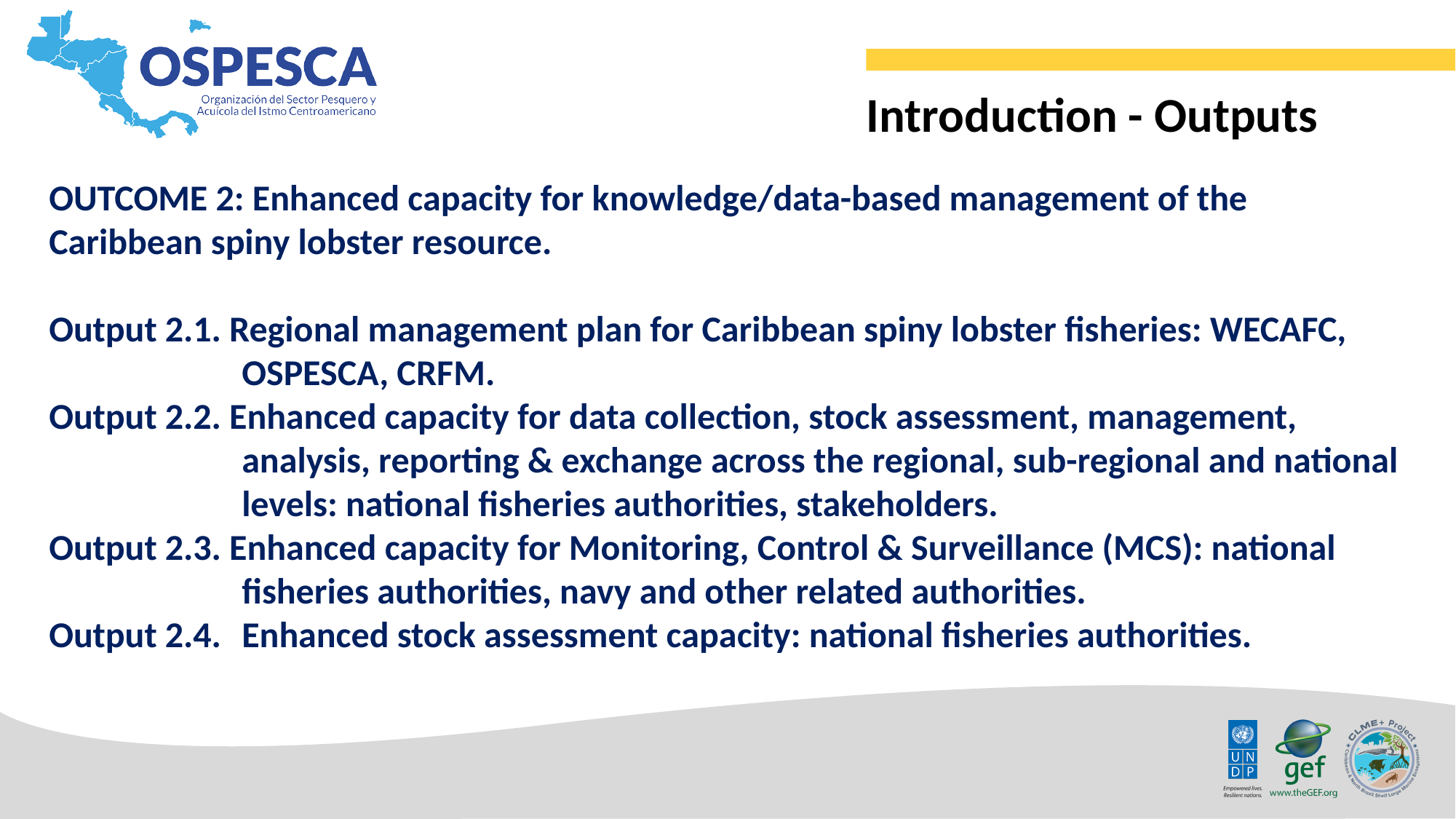

Introduction - Outputs
OUTCOME 2: Enhanced capacity for knowledge/data-based management of the Caribbean spiny lobster resource.

Output 2.1. Regional management plan for Caribbean spiny lobster fisheries: WECAFC, OSPESCA, CRFM.
Output 2.2. Enhanced capacity for data collection, stock assessment, management, analysis, reporting & exchange across the regional, sub-regional and national levels: national fisheries authorities, stakeholders.
Output 2.3. Enhanced capacity for Monitoring, Control & Surveillance (MCS): national fisheries authorities, navy and other related authorities.
Output 2.4.	Enhanced stock assessment capacity: national fisheries authorities.